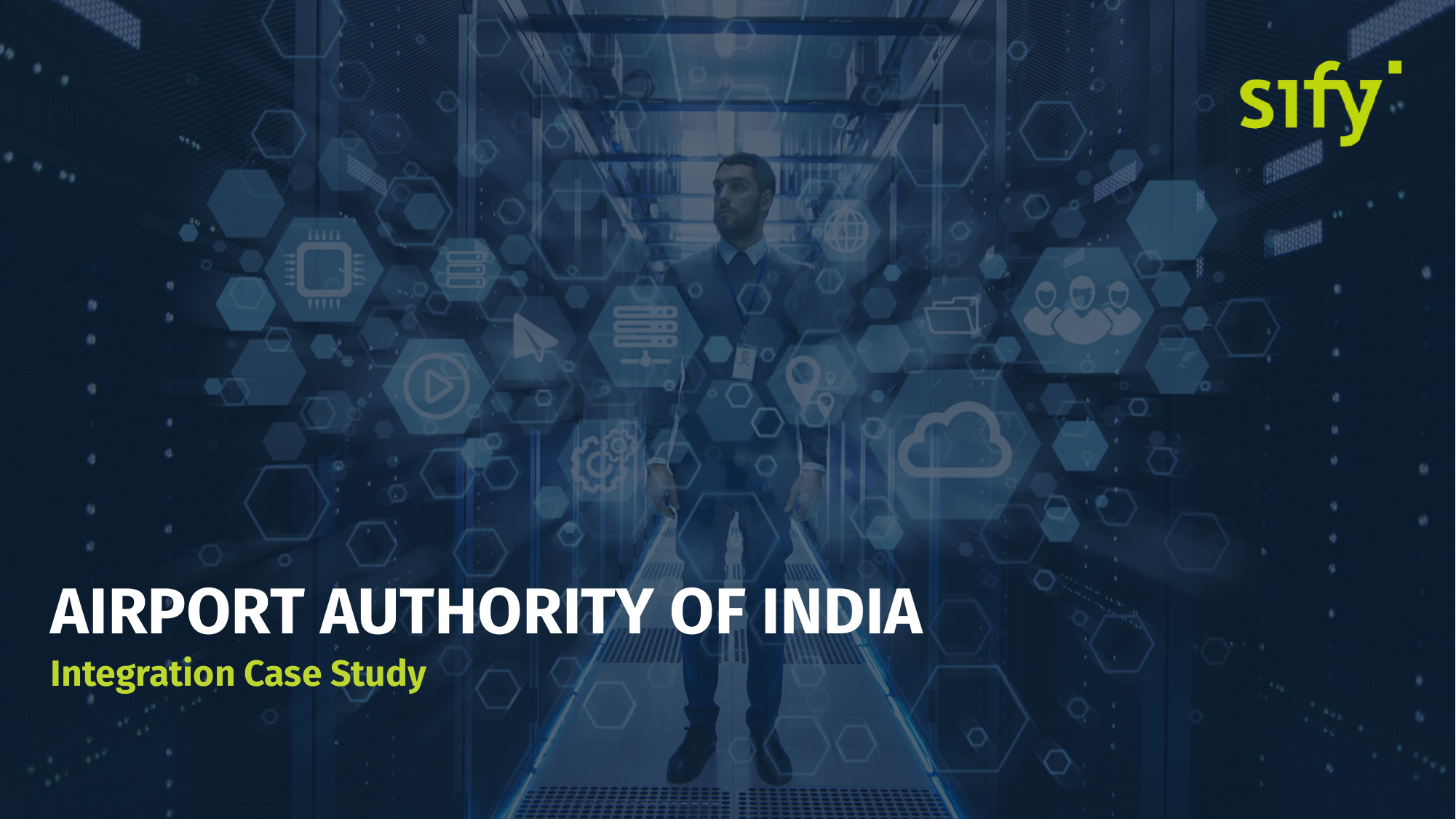

AIRPORT AUTHORITY OF INDIA
Integration Case Study